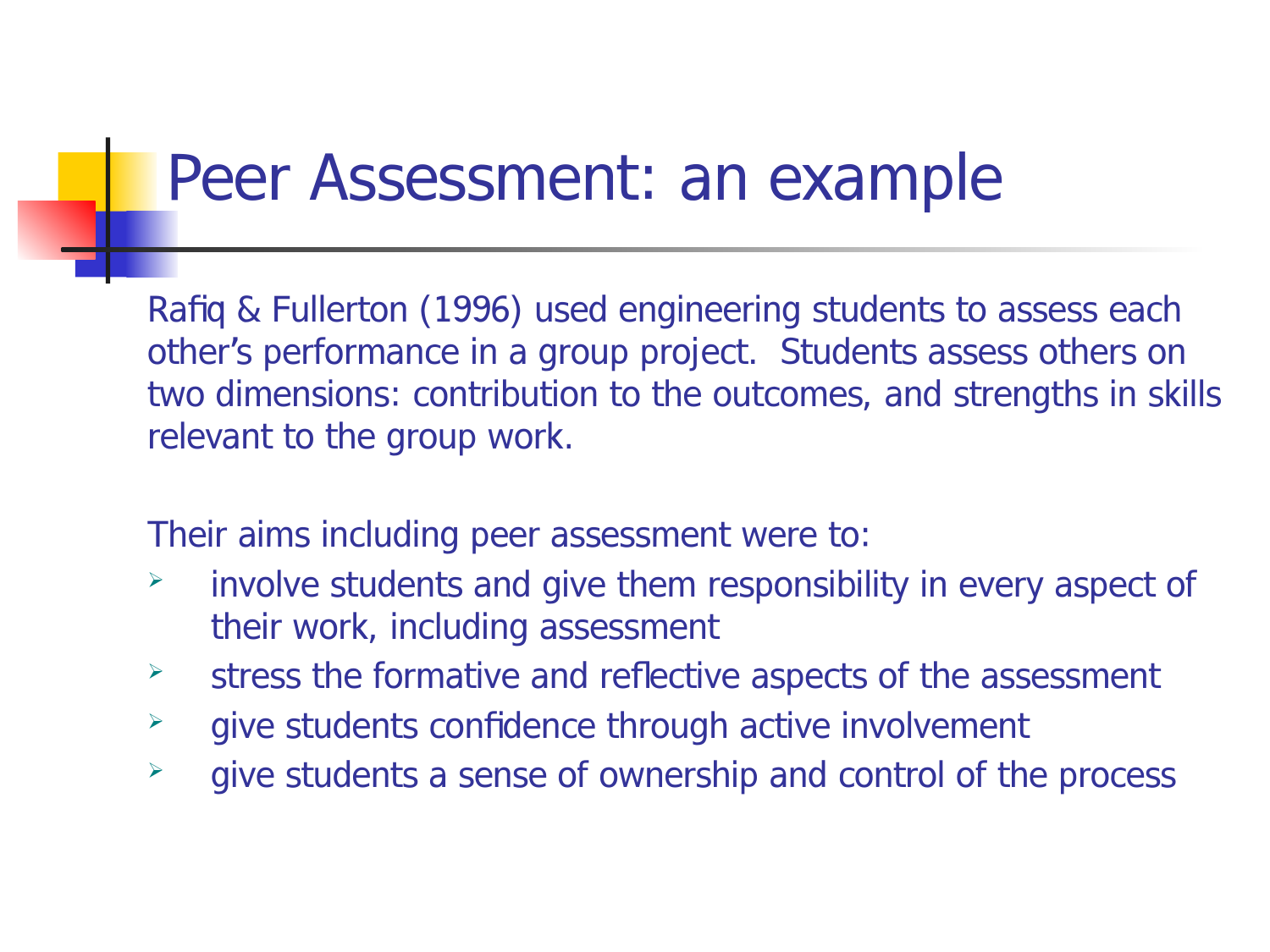

# Peer Assessment: an example
Rafiq & Fullerton (1996) used engineering students to assess each other’s performance in a group project.  Students assess others on two dimensions: contribution to the outcomes, and strengths in skills relevant to the group work.

Their aims including peer assessment were to:
involve students and give them responsibility in every aspect of their work, including assessment
stress the formative and reflective aspects of the assessment
give students confidence through active involvement
give students a sense of ownership and control of the process